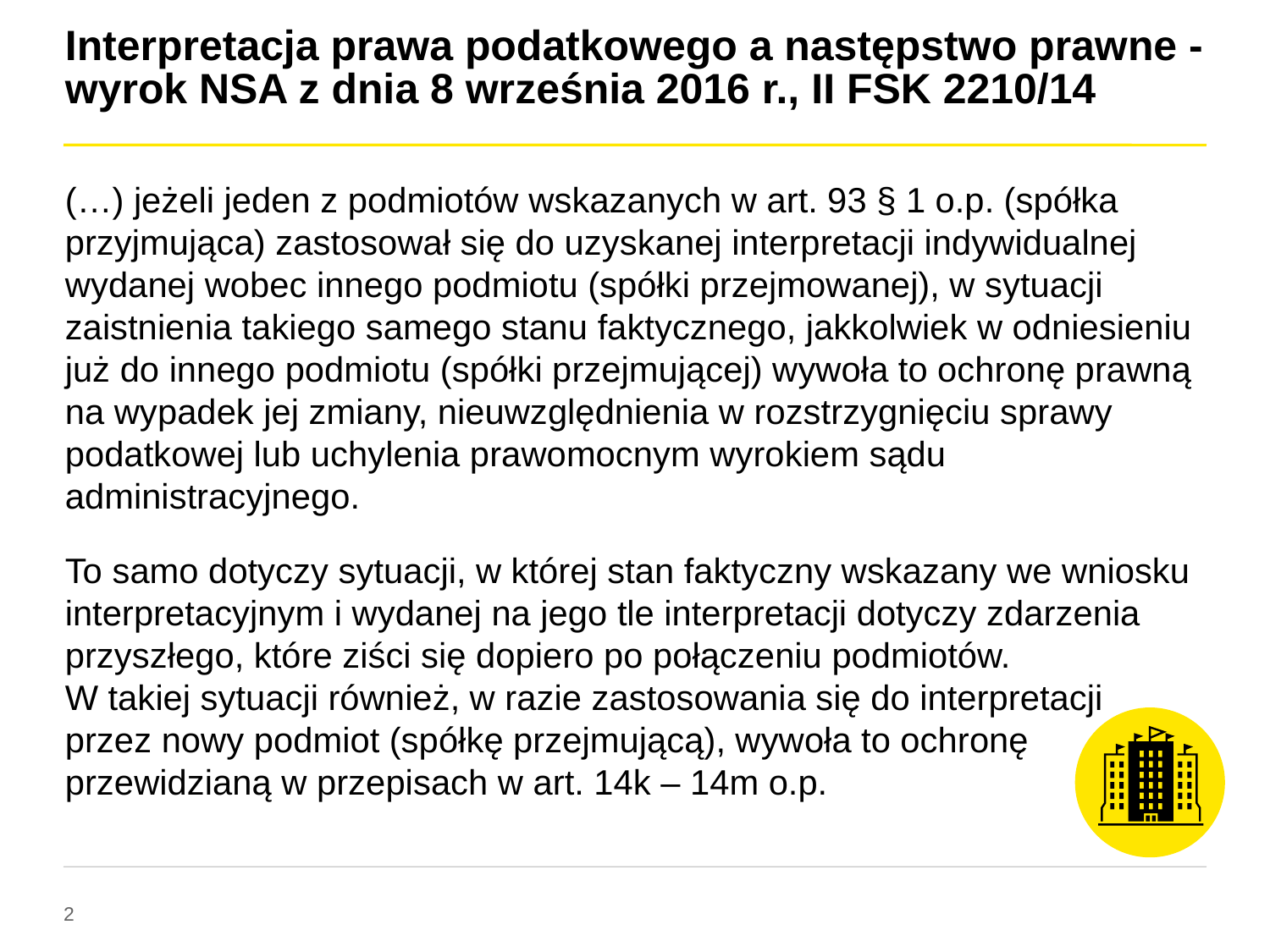

# Interpretacja prawa podatkowego a następstwo prawne - wyrok NSA z dnia 8 września 2016 r., II FSK 2210/14
(…) jeżeli jeden z podmiotów wskazanych w art. 93 § 1 o.p. (spółka przyjmująca) zastosował się do uzyskanej interpretacji indywidualnej wydanej wobec innego podmiotu (spółki przejmowanej), w sytuacji zaistnienia takiego samego stanu faktycznego, jakkolwiek w odniesieniu już do innego podmiotu (spółki przejmującej) wywoła to ochronę prawną na wypadek jej zmiany, nieuwzględnienia w rozstrzygnięciu sprawy podatkowej lub uchylenia prawomocnym wyrokiem sądu administracyjnego.
To samo dotyczy sytuacji, w której stan faktyczny wskazany we wniosku interpretacyjnym i wydanej na jego tle interpretacji dotyczy zdarzenia przyszłego, które ziści się dopiero po połączeniu podmiotów.
W takiej sytuacji również, w razie zastosowania się do interpretacji
przez nowy podmiot (spółkę przejmującą), wywoła to ochronę przewidzianą w przepisach w art. 14k – 14m o.p.